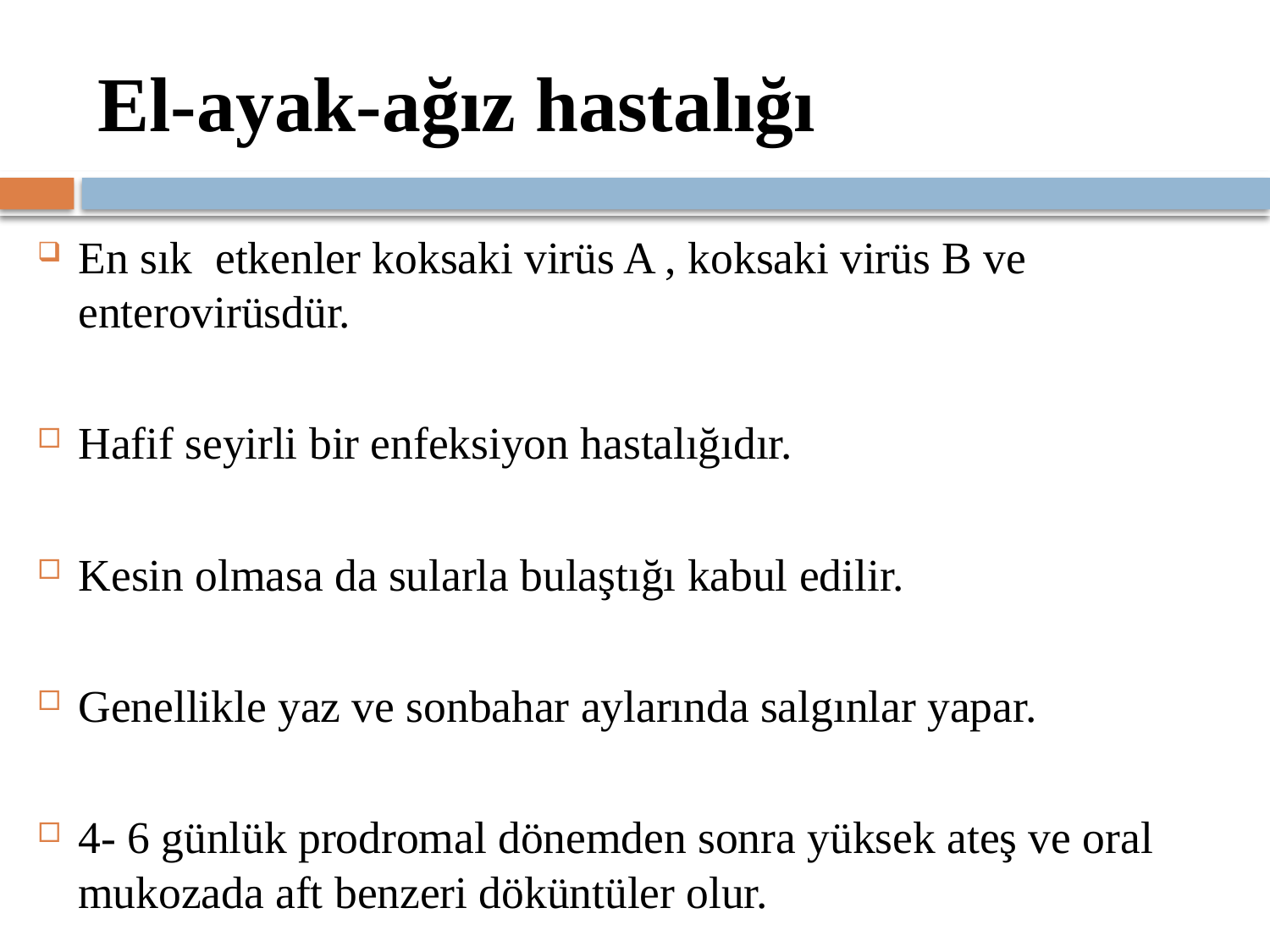

# El-ayak-ağız hastalığı
En sık  etkenler koksaki virüs A , koksaki virüs B ve enterovirüsdür.

Hafif seyirli bir enfeksiyon hastalığıdır.

Kesin olmasa da sularla bulaştığı kabul edilir.

Genellikle yaz ve sonbahar aylarında salgınlar yapar.

4- 6 günlük prodromal dönemden sonra yüksek ateş ve oral mukozada aft benzeri döküntüler olur.